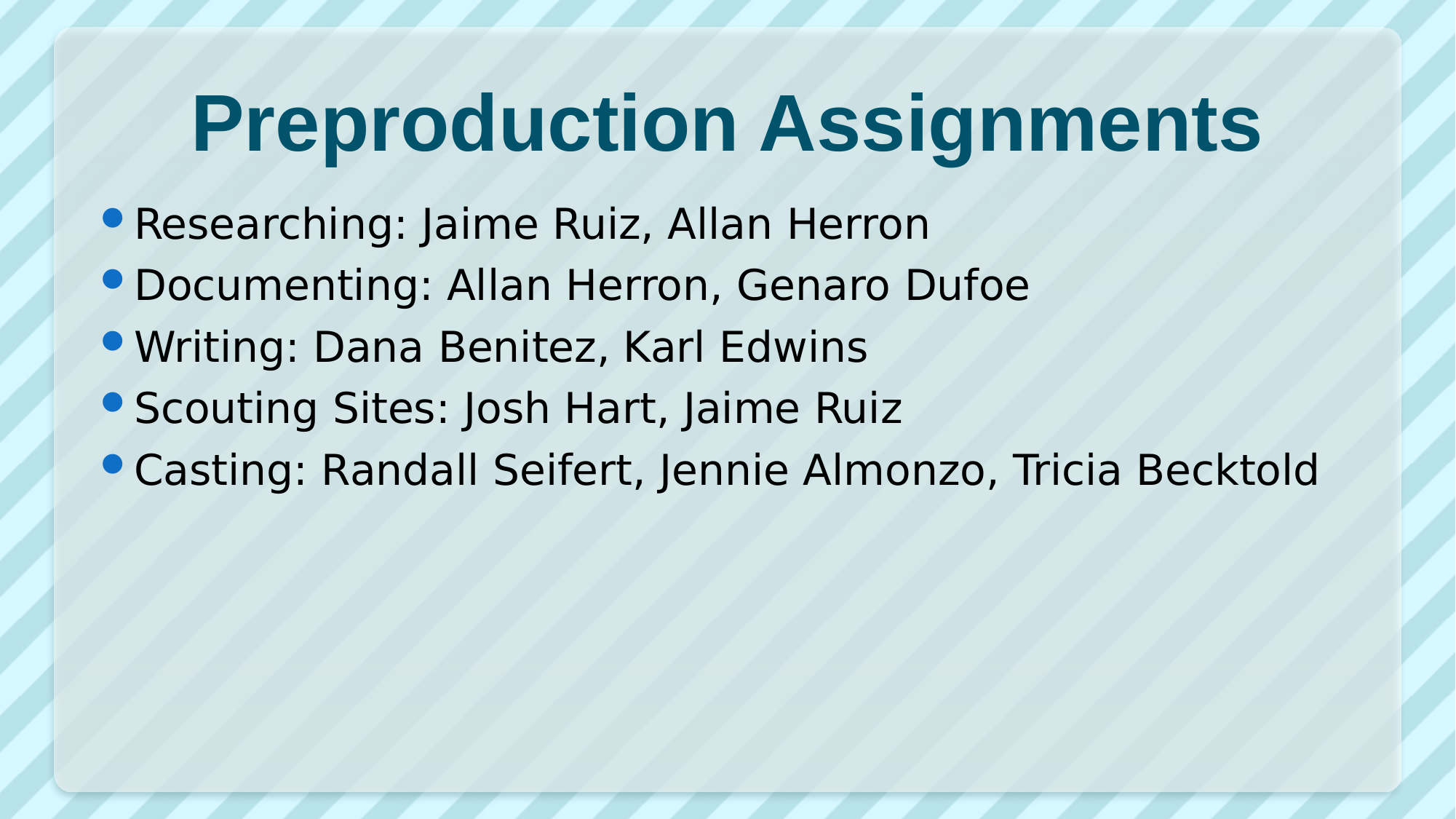

# Preproduction Assignments
Researching: Jaime Ruiz, Allan Herron
Documenting: Allan Herron, Genaro Dufoe
Writing: Dana Benitez, Karl Edwins
Scouting Sites: Josh Hart, Jaime Ruiz
Casting: Randall Seifert, Jennie Almonzo, Tricia Becktold